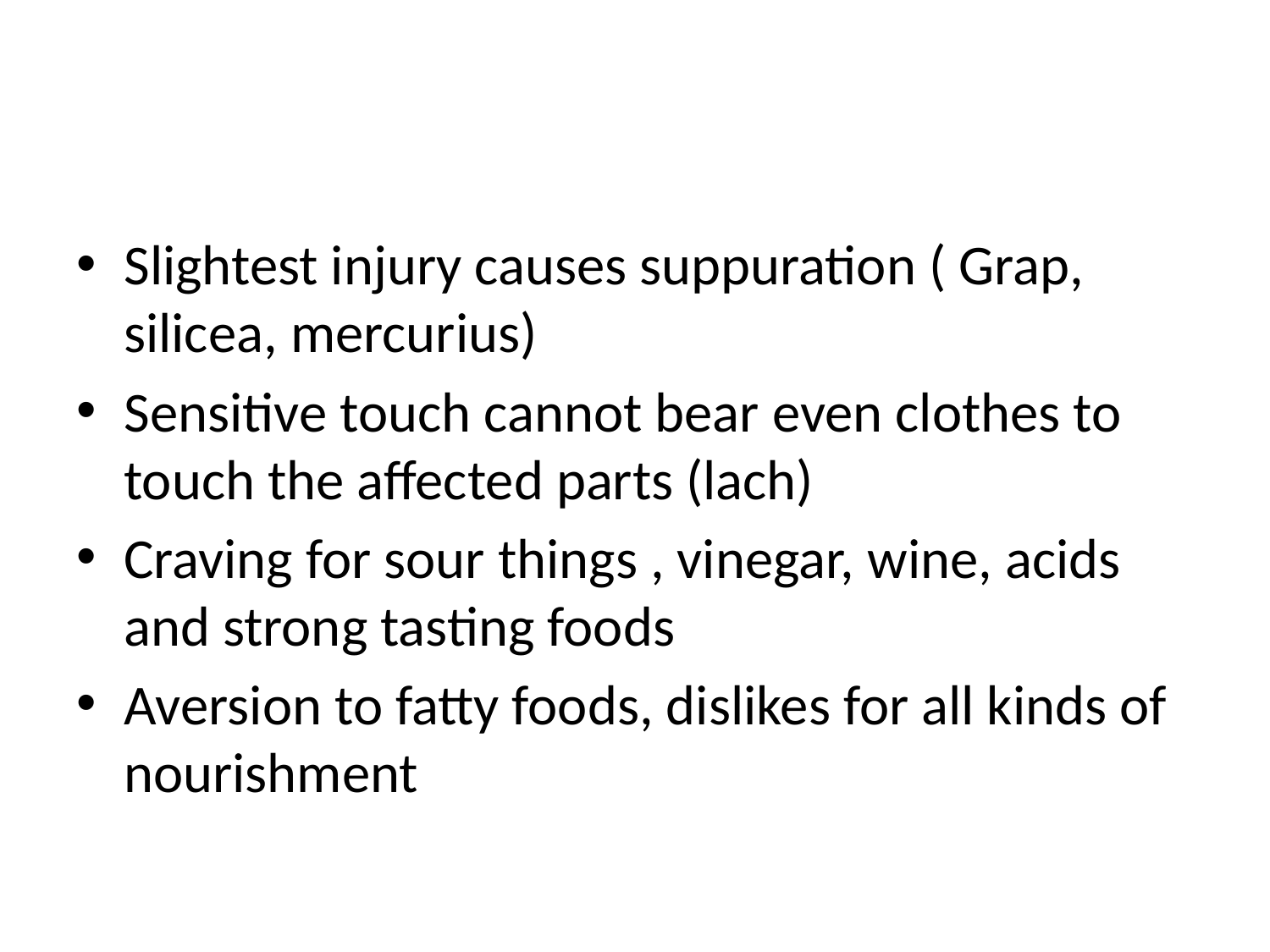

Slightest injury causes suppuration ( Grap, silicea, mercurius)
Sensitive touch cannot bear even clothes to touch the affected parts (lach)
Craving for sour things , vinegar, wine, acids and strong tasting foods
Aversion to fatty foods, dislikes for all kinds of nourishment